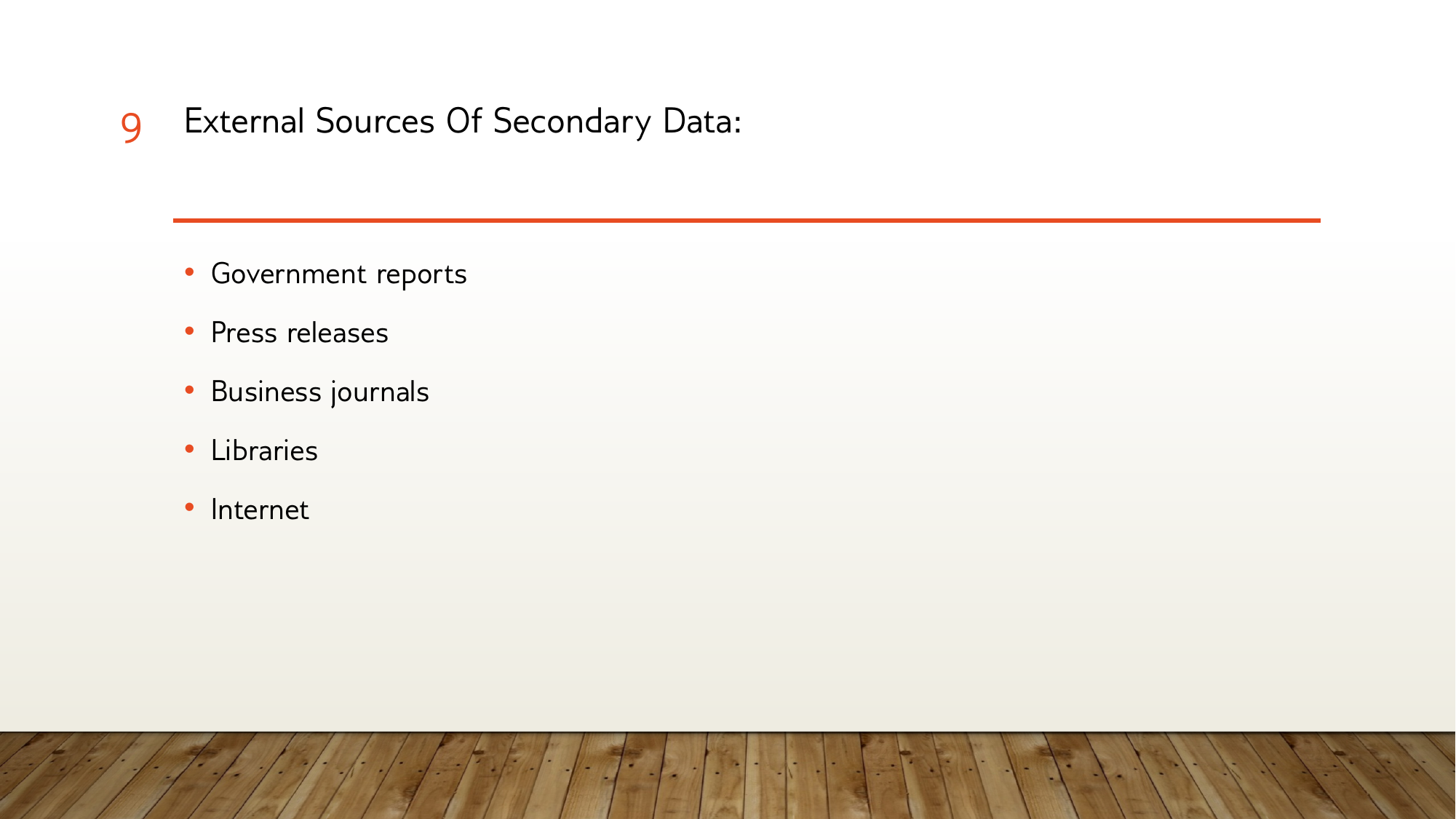

9
# External Sources Of Secondary Data:
Government reports
Press releases
Business journals
Libraries
Internet